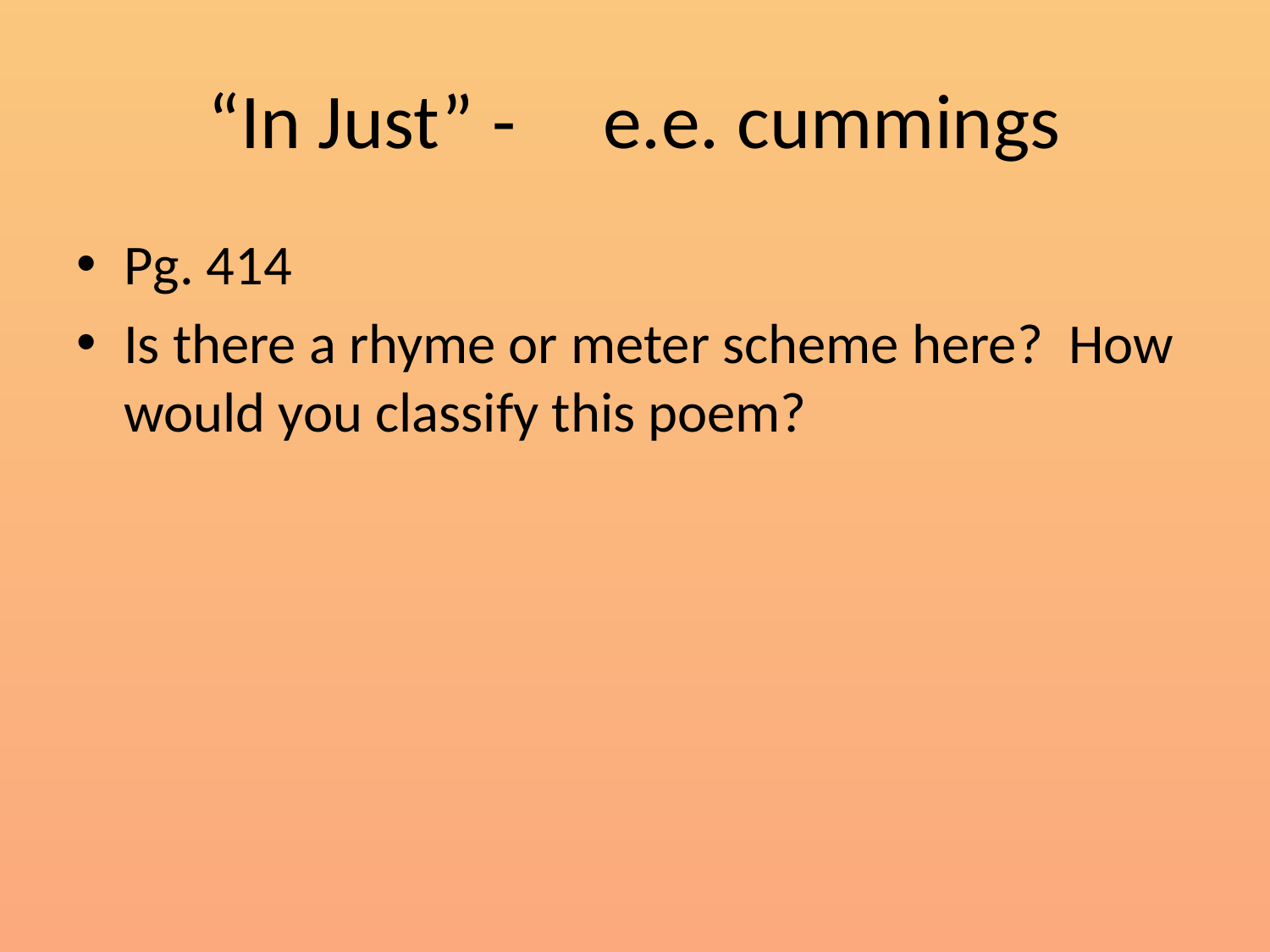

# “In Just” -     e.e. cummings
Pg. 414
Is there a rhyme or meter scheme here?  How would you classify this poem?